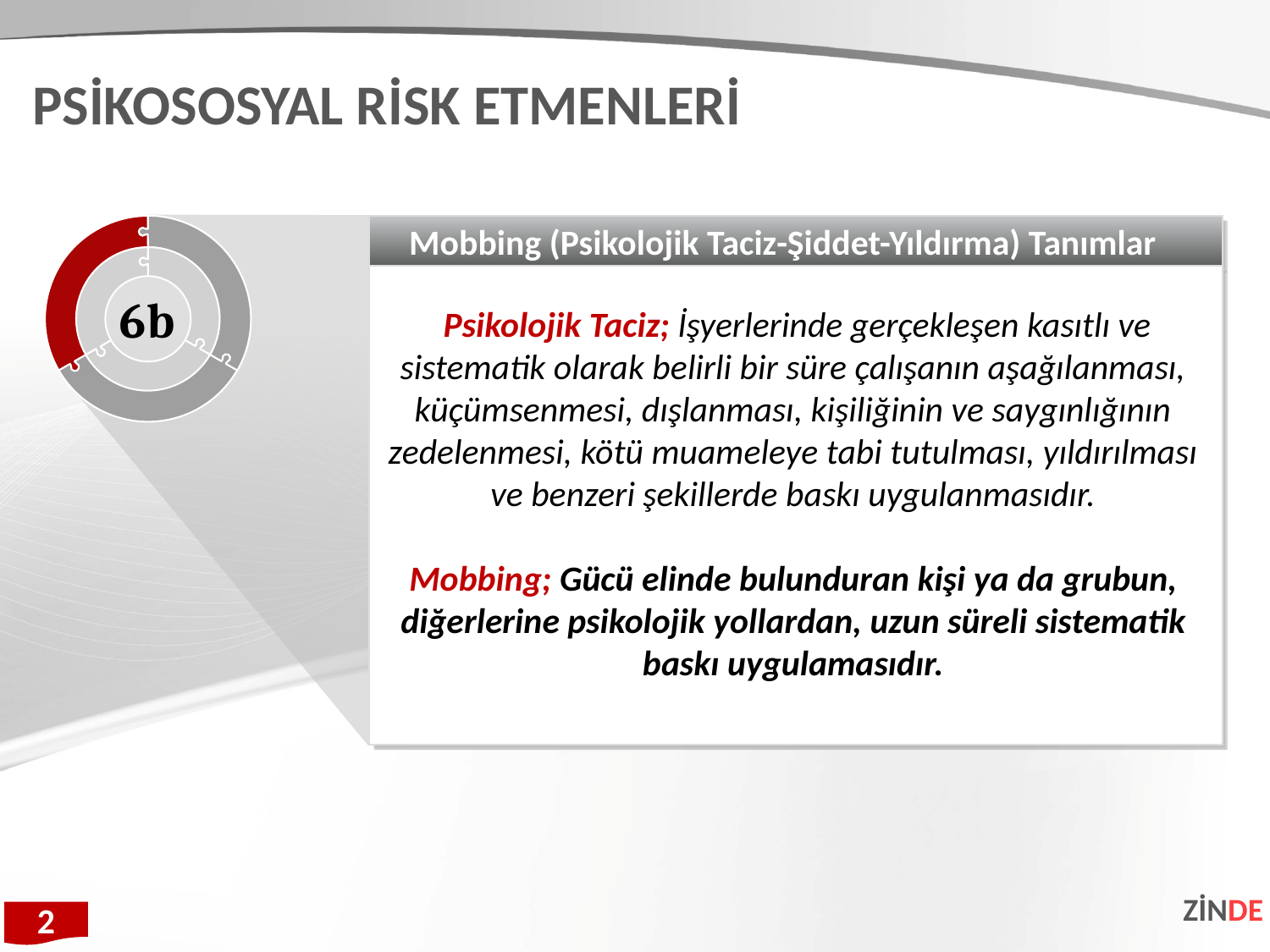

PSİKOSOSYAL RİSK ETMENLERİ

Mobbing (Psikolojik Taciz-Şiddet-Yıldırma) Tanımlar

 Psikolojik Taciz; İşyerlerinde gerçekleşen kasıtlı ve sistematik olarak belirli bir süre çalışanın aşağılanması, küçümsenmesi, dışlanması, kişiliğinin ve saygınlığının zedelenmesi, kötü muameleye tabi tutulması, yıldırılması ve benzeri şekillerde baskı uygulanmasıdır.

Mobbing; Gücü elinde bulunduran kişi ya da grubun, diğerlerine psikolojik yollardan, uzun süreli sistematik baskı uygulamasıdır.
6b
ZİNDE
2